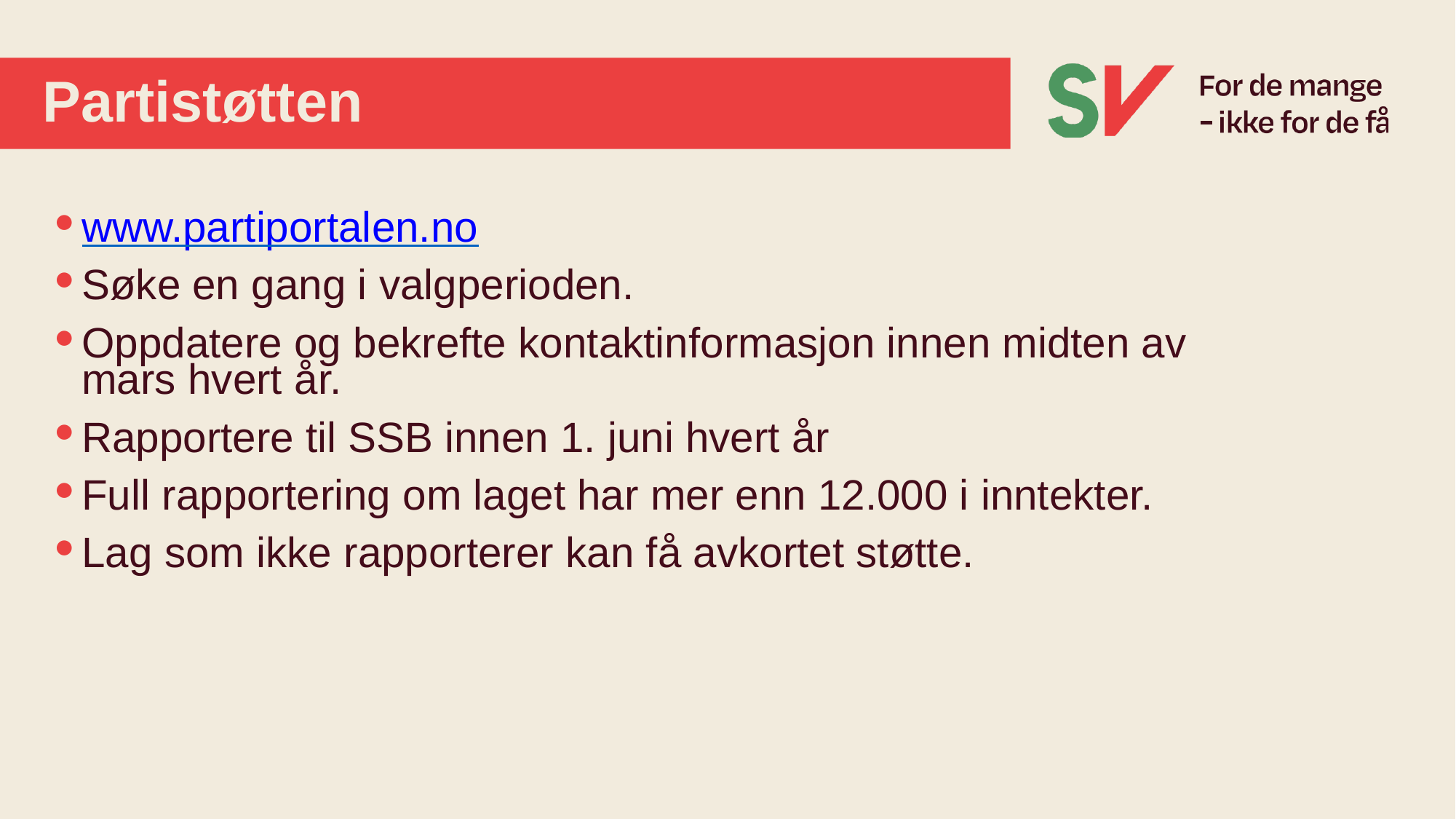

# Partistøtten
www.partiportalen.no
Søke en gang i valgperioden.
Oppdatere og bekrefte kontaktinformasjon innen midten av mars hvert år.
Rapportere til SSB innen 1. juni hvert år
Full rapportering om laget har mer enn 12.000 i inntekter.
Lag som ikke rapporterer kan få avkortet støtte.